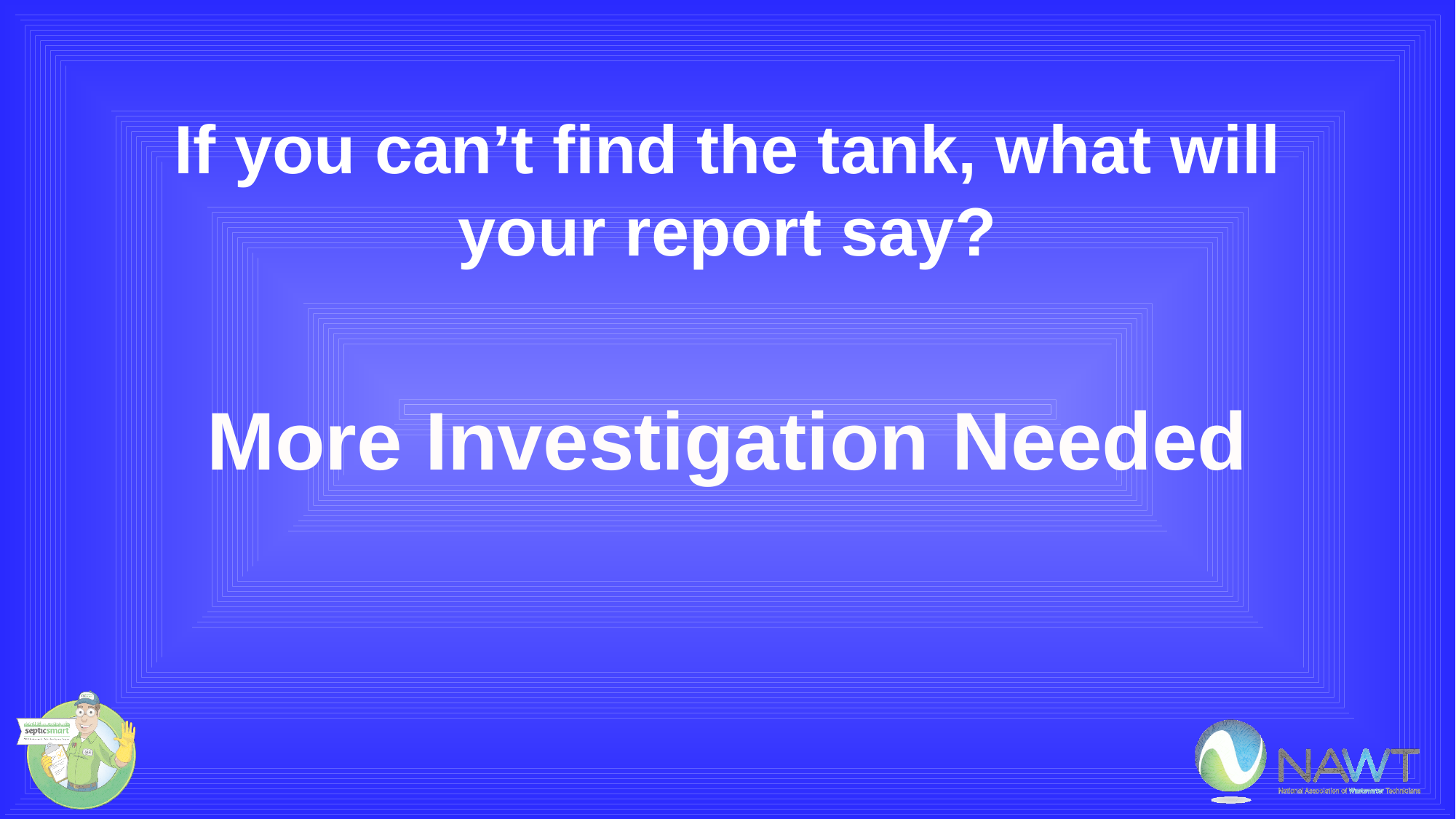

If you can’t find the tank, what will your report say?
More Investigation Needed